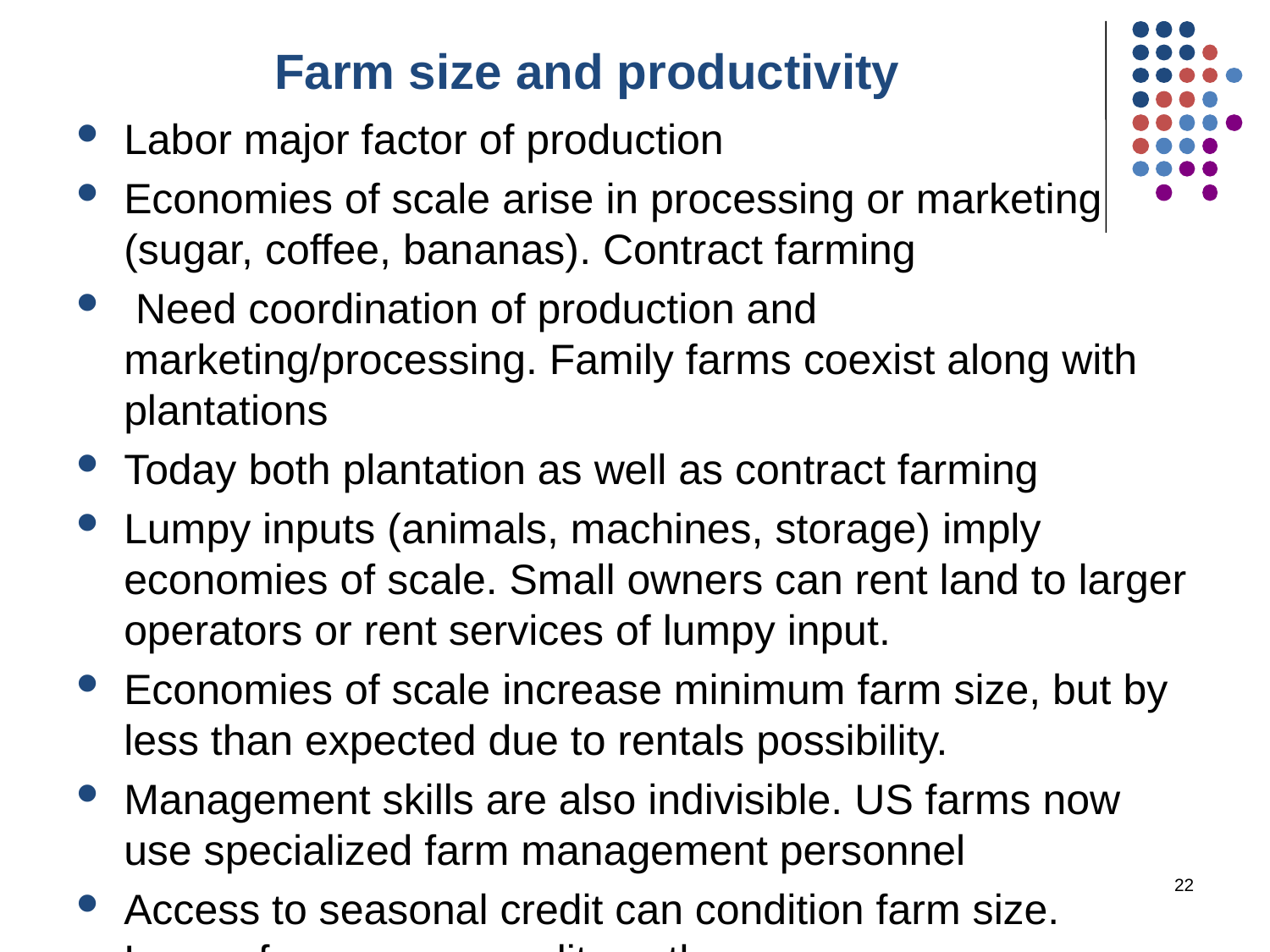

# Farm size and productivity
Labor major factor of production
Economies of scale arise in processing or marketing (sugar, coffee, bananas). Contract farming
 Need coordination of production and marketing/processing. Family farms coexist along with plantations
Today both plantation as well as contract farming
Lumpy inputs (animals, machines, storage) imply economies of scale. Small owners can rent land to larger operators or rent services of lumpy input.
Economies of scale increase minimum farm size, but by less than expected due to rentals possibility.
Management skills are also indivisible. US farms now use specialized farm management personnel
Access to seasonal credit can condition farm size. Larger farms more credit worthy

22